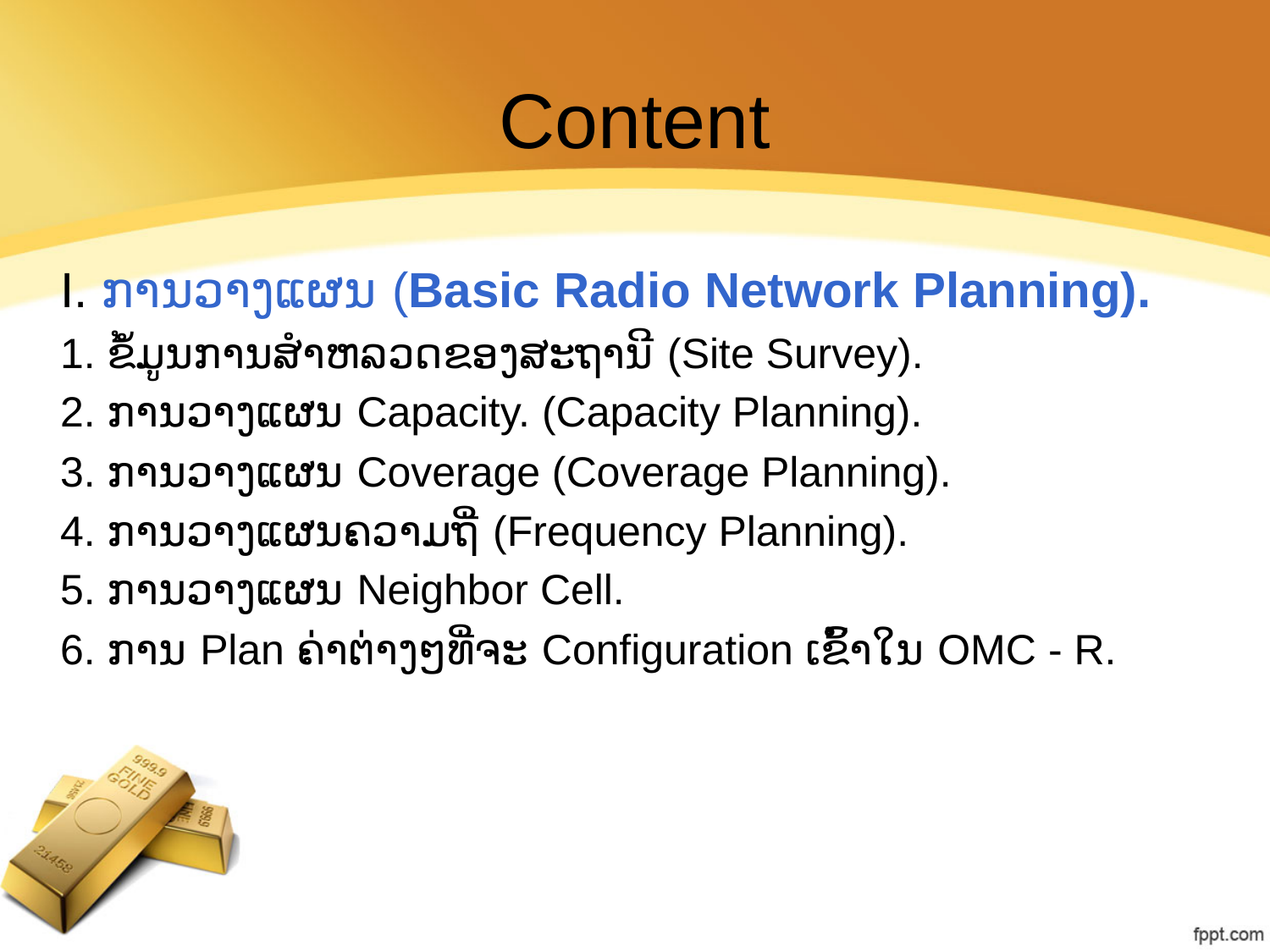

# Content
I. ການວາງແຜນ (Basic Radio Network Planning).
1. ຂໍ້ມູນການສໍາຫລວດຂອງສະຖານີ (Site Survey).
2. ການວາງແຜນ Capacity. (Capacity Planning).
3. ການວາງແຜນ Coverage (Coverage Planning).
4. ການວາງແຜນຄວາມຖີ່ (Frequency Planning).
5. ການວາງແຜນ Neighbor Cell.
6. ການ Plan ຄ່າຕ່າງໆທີ່ຈະ Configuration ເຂົ້າໃນ OMC - R.